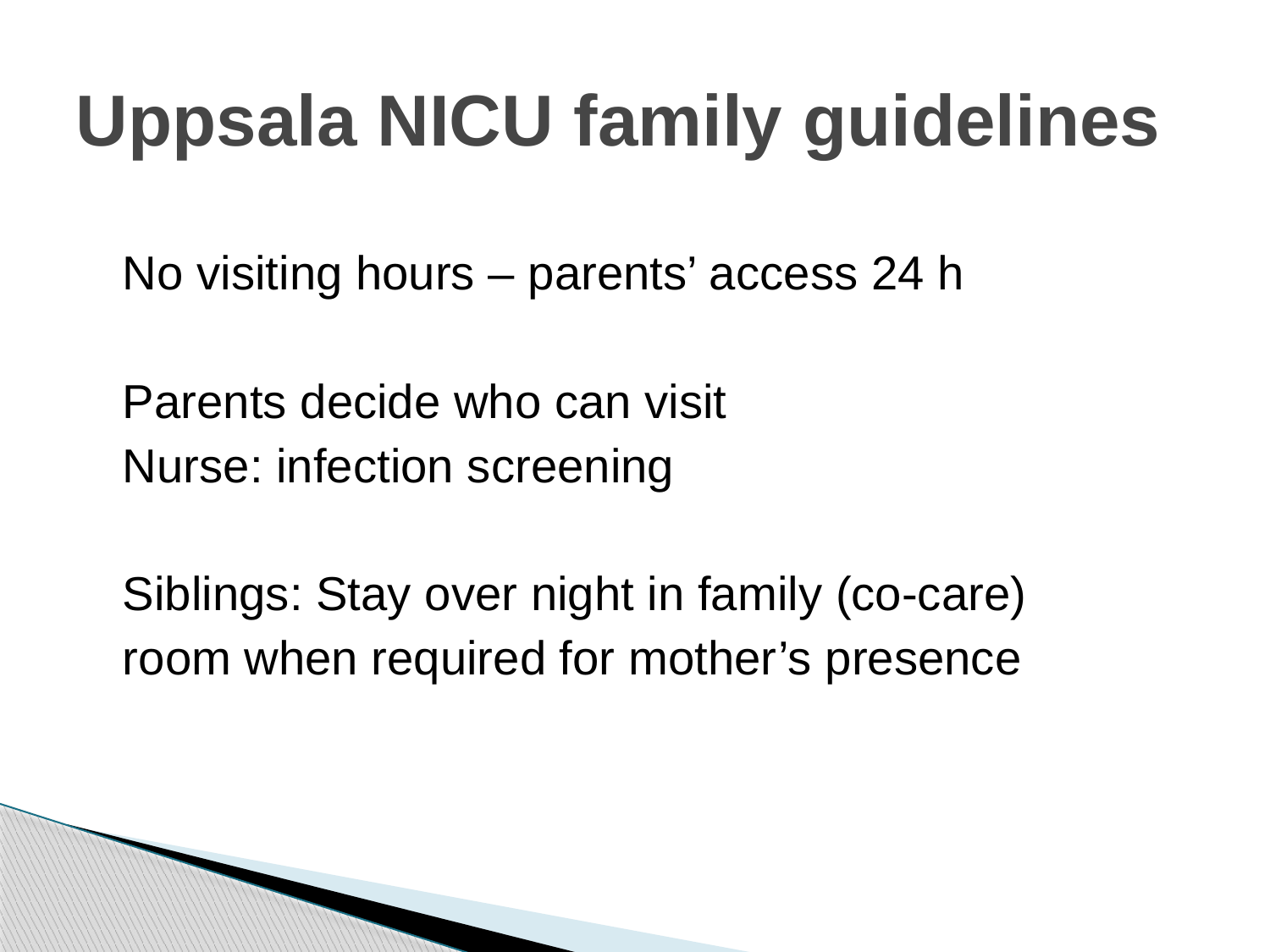

# Uppsala NICU family guidelines
No visiting hours – parents’ access 24 h

Parents decide who can visit
Nurse: infection screening

Siblings: Stay over night in family (co-care)
room when required for mother’s presence